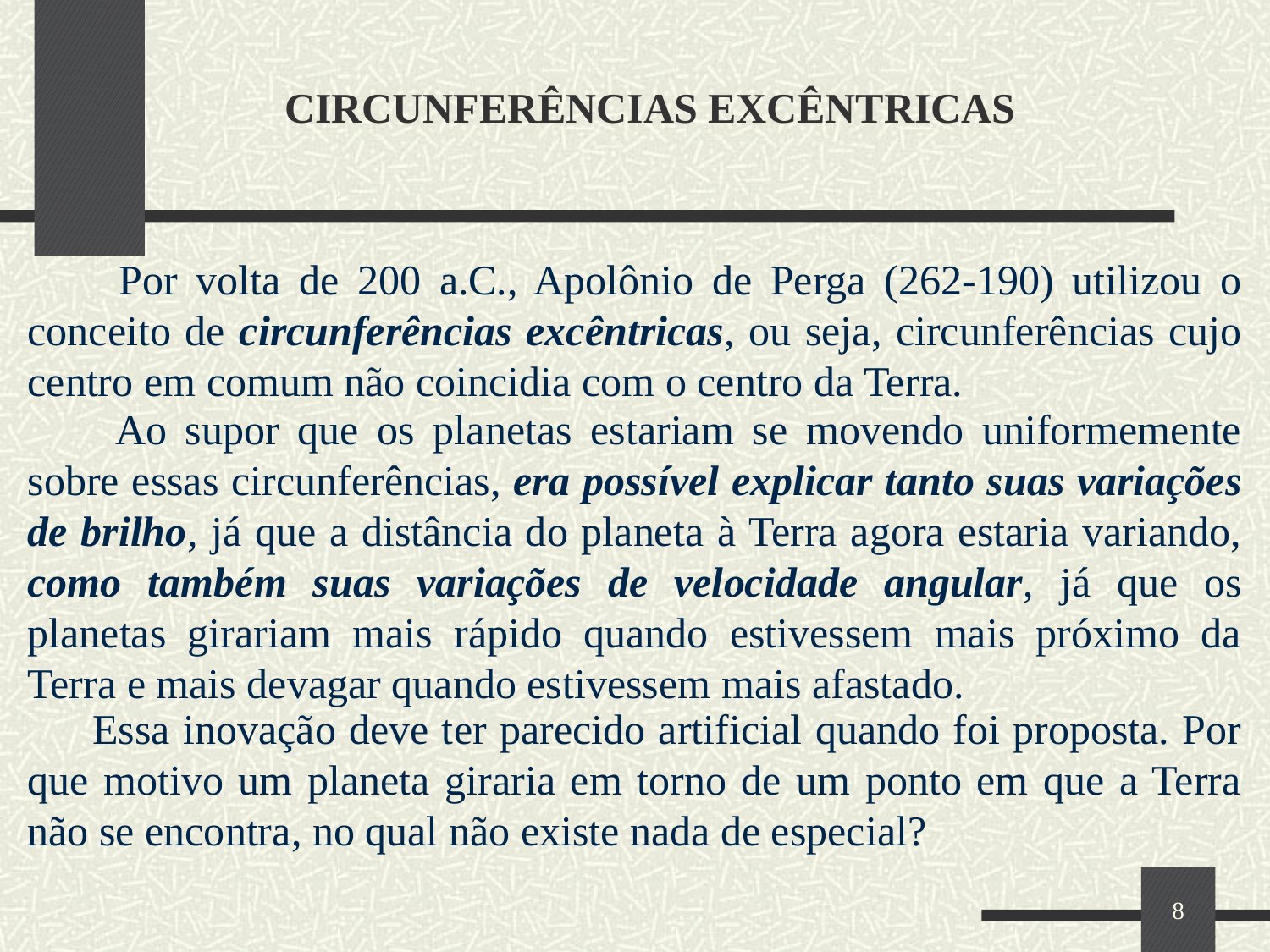

# CIRCUNFERÊNCIAS EXCÊNTRICAS
     Por volta de 200 a.C., Apolônio de Perga (262-190) utilizou o conceito de circunferências excêntricas, ou seja, circunferências cujo centro em comum não coincidia com o centro da Terra.
     Ao supor que os planetas estariam se movendo uniformemente sobre essas circunferências, era possível explicar tanto suas variações de brilho, já que a distância do planeta à Terra agora estaria variando, como também suas variações de velocidade angular, já que os planetas girariam mais rápido quando estivessem mais próximo da Terra e mais devagar quando estivessem mais afastado.
     Essa inovação deve ter parecido artificial quando foi proposta. Por que motivo um planeta giraria em torno de um ponto em que a Terra não se encontra, no qual não existe nada de especial?
8